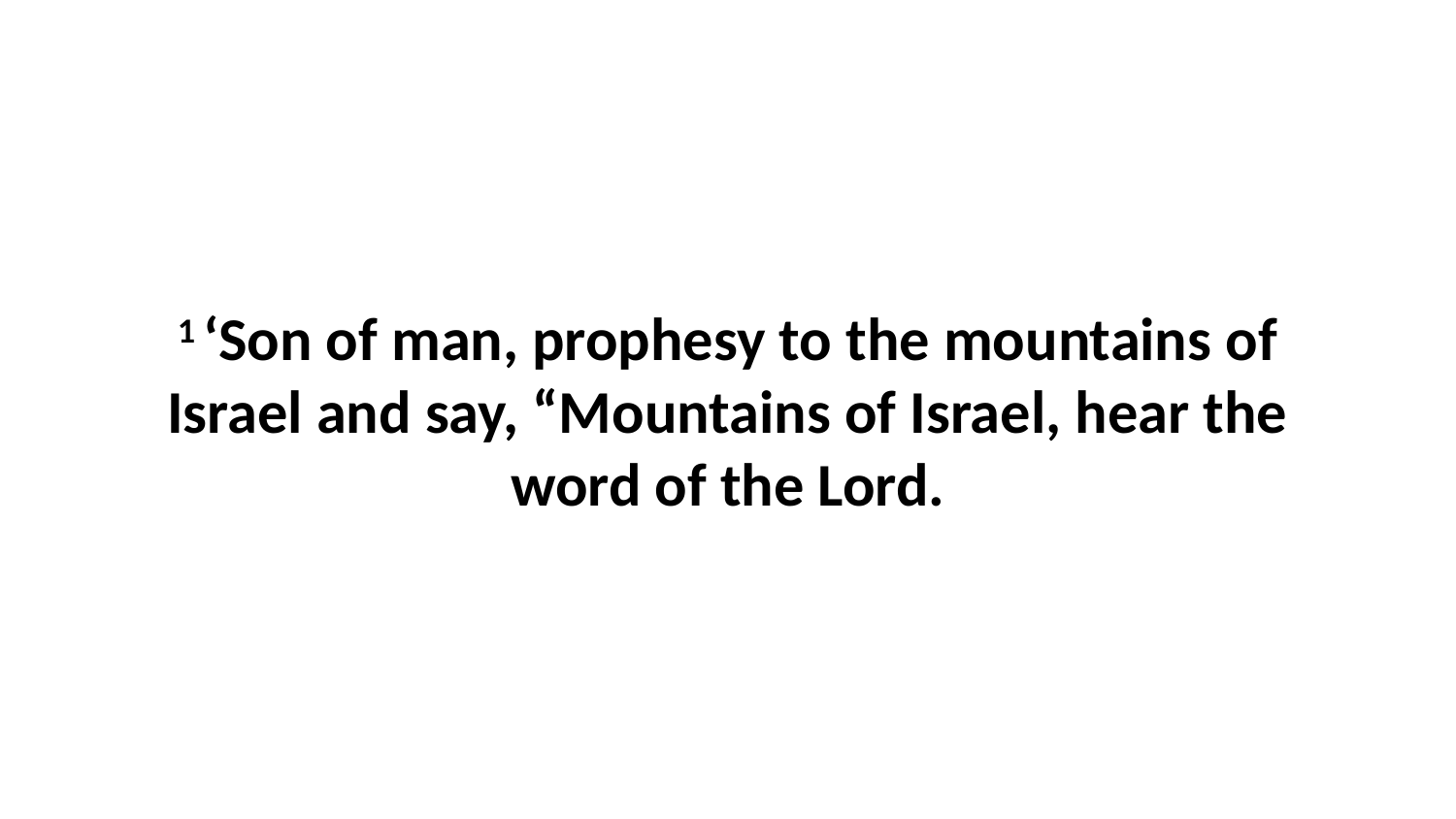

1 ‘Son of man, prophesy to the mountains of Israel and say, “Mountains of Israel, hear the word of the Lord.